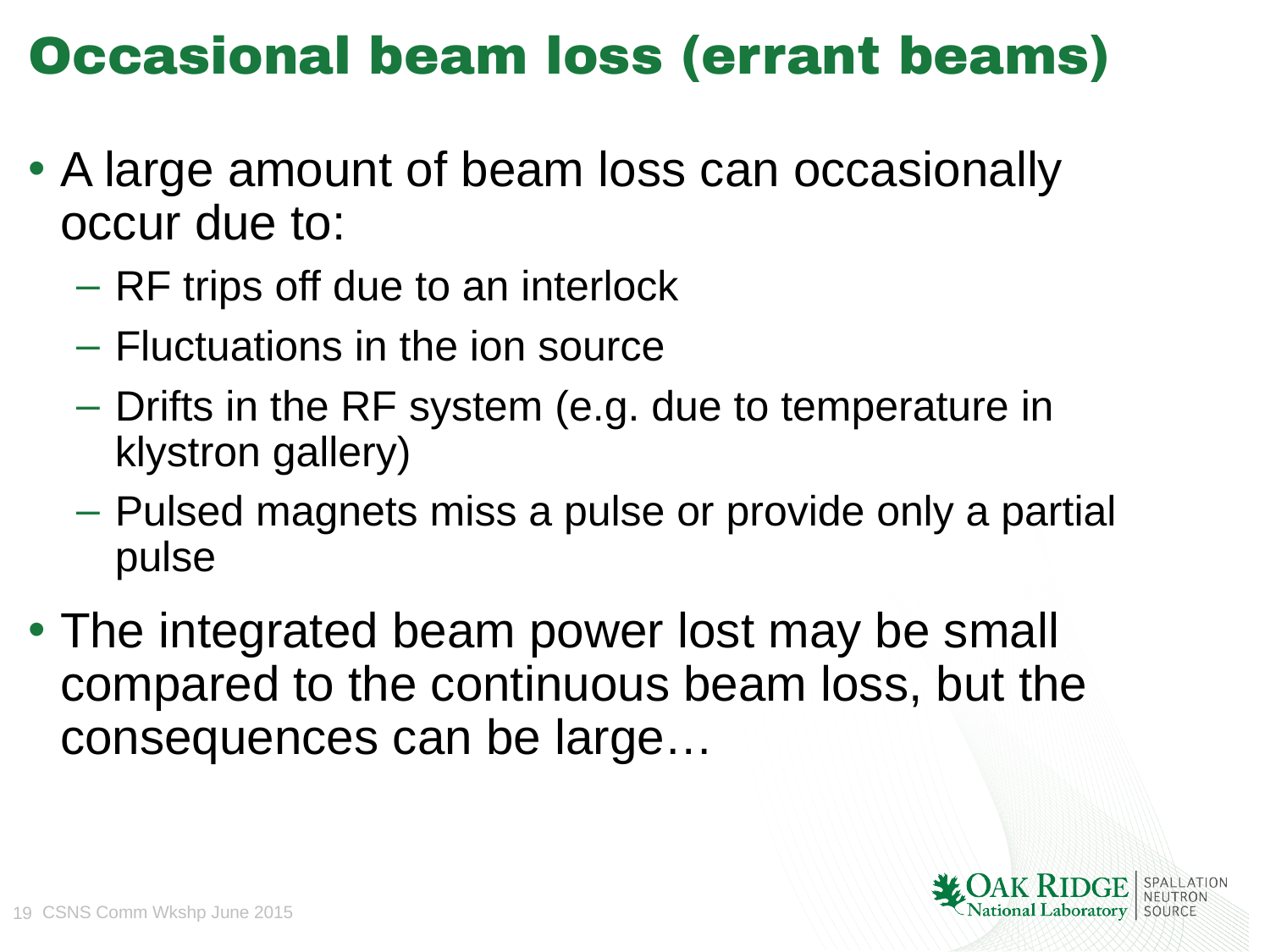

# Occasional beam loss (errant beams)
A large amount of beam loss can occasionally occur due to:
RF trips off due to an interlock
Fluctuations in the ion source
Drifts in the RF system (e.g. due to temperature in klystron gallery)
Pulsed magnets miss a pulse or provide only a partial pulse
The integrated beam power lost may be small compared to the continuous beam loss, but the consequences can be large…